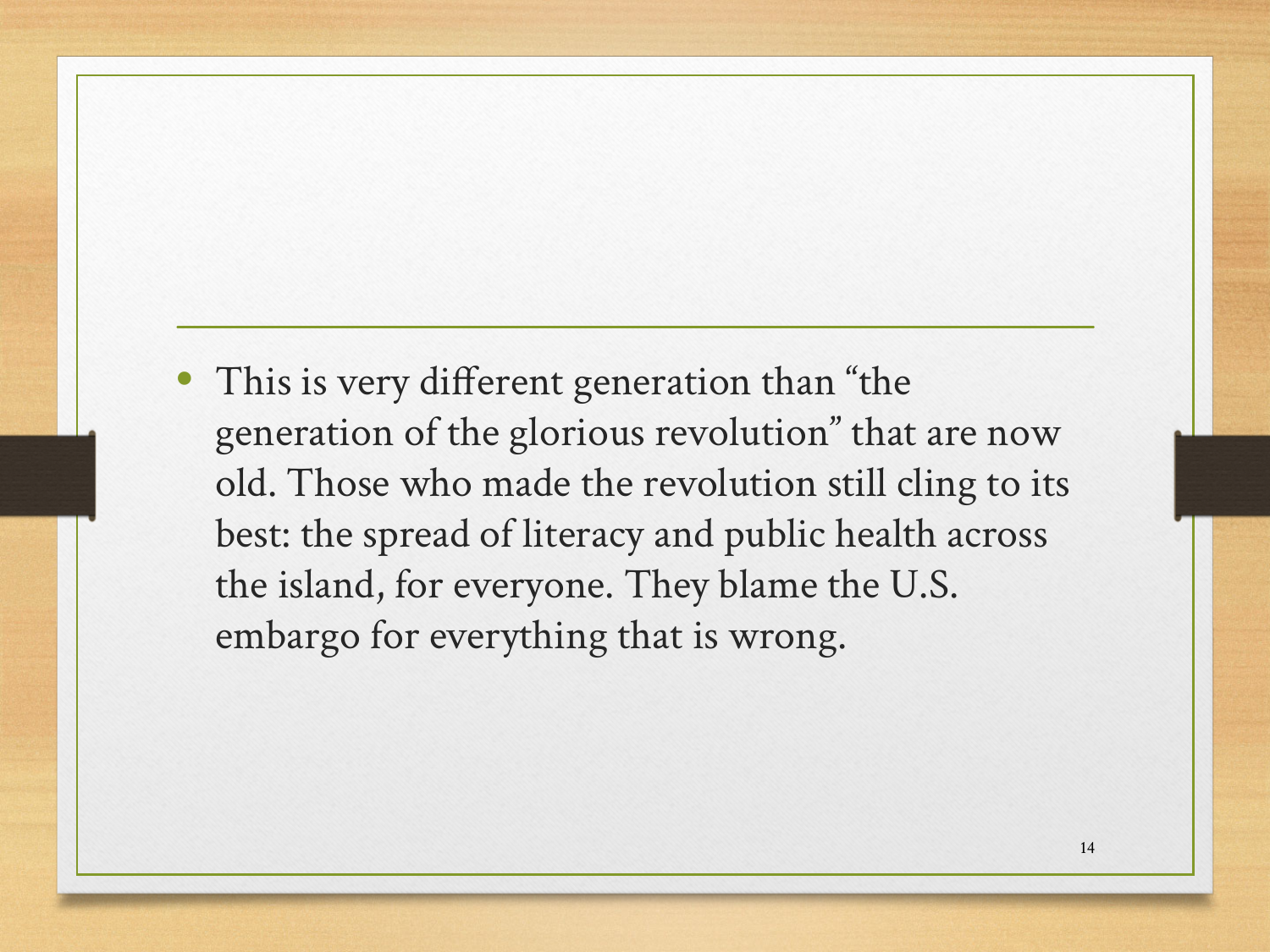

#
This is very different generation than “the generation of the glorious revolution” that are now old. Those who made the revolution still cling to its best: the spread of literacy and public health across the island, for everyone. They blame the U.S. embargo for everything that is wrong.
14